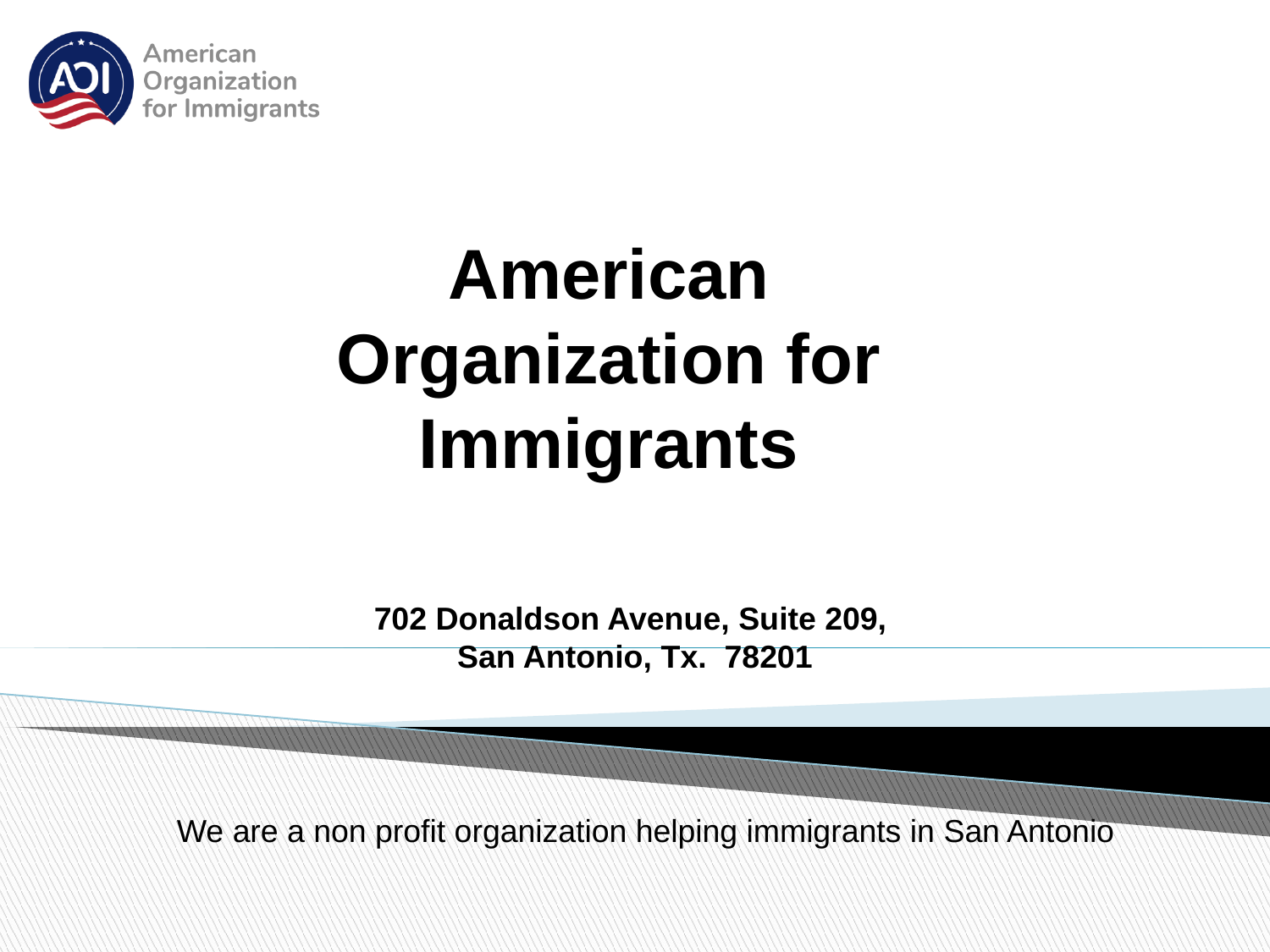

American Organization for Immigrants
702 Donaldson Avenue, Suite 209,
San Antonio, Tx.  78201
We are a non profit organization helping immigrants in San Antonio